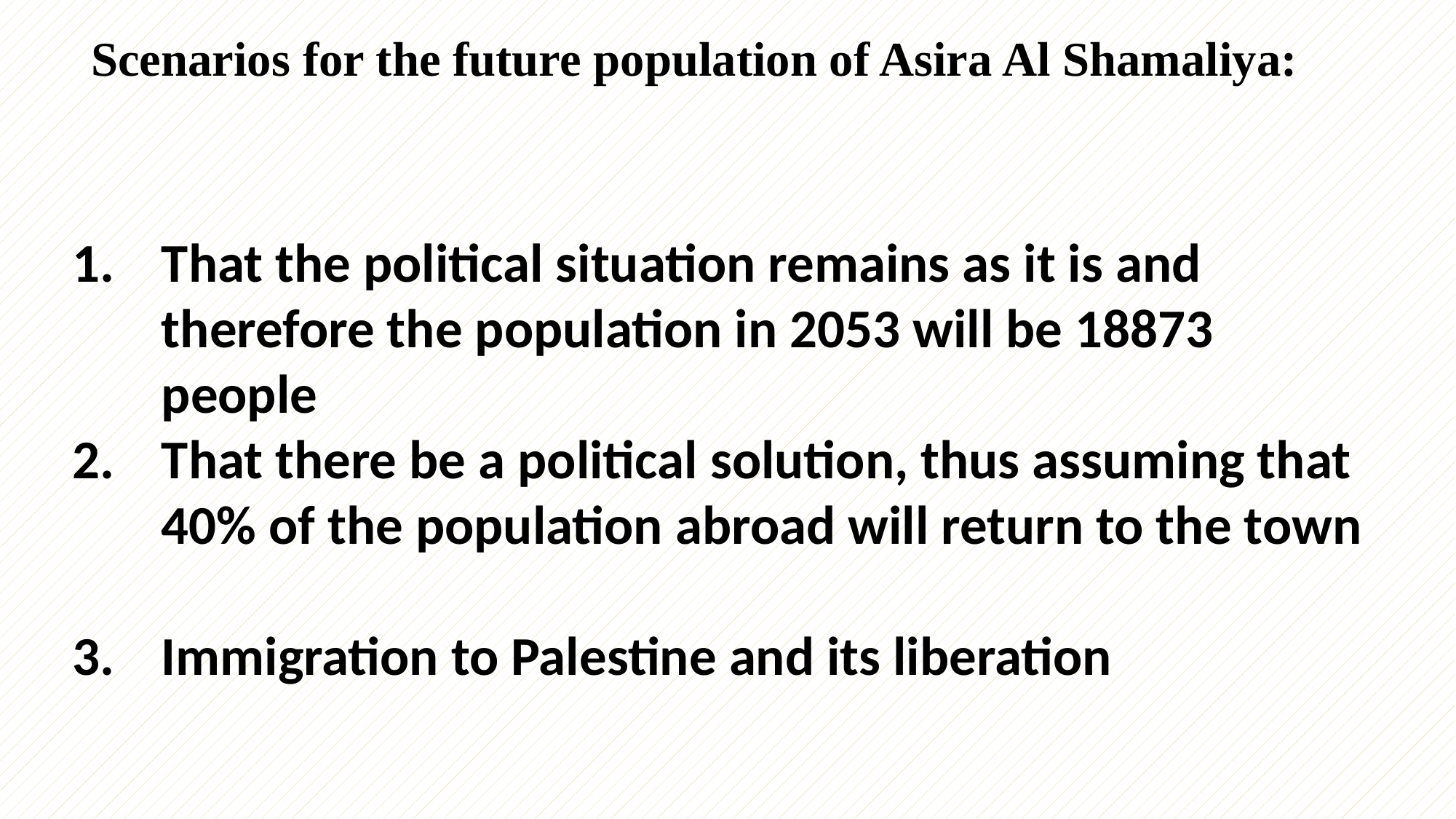

# Scenarios for the future population of Asira Al Shamaliya:
That the political situation remains as it is and therefore the population in 2053 will be 18873 people
That there be a political solution, thus assuming that 40% of the population abroad will return to the town

Immigration to Palestine and its liberation